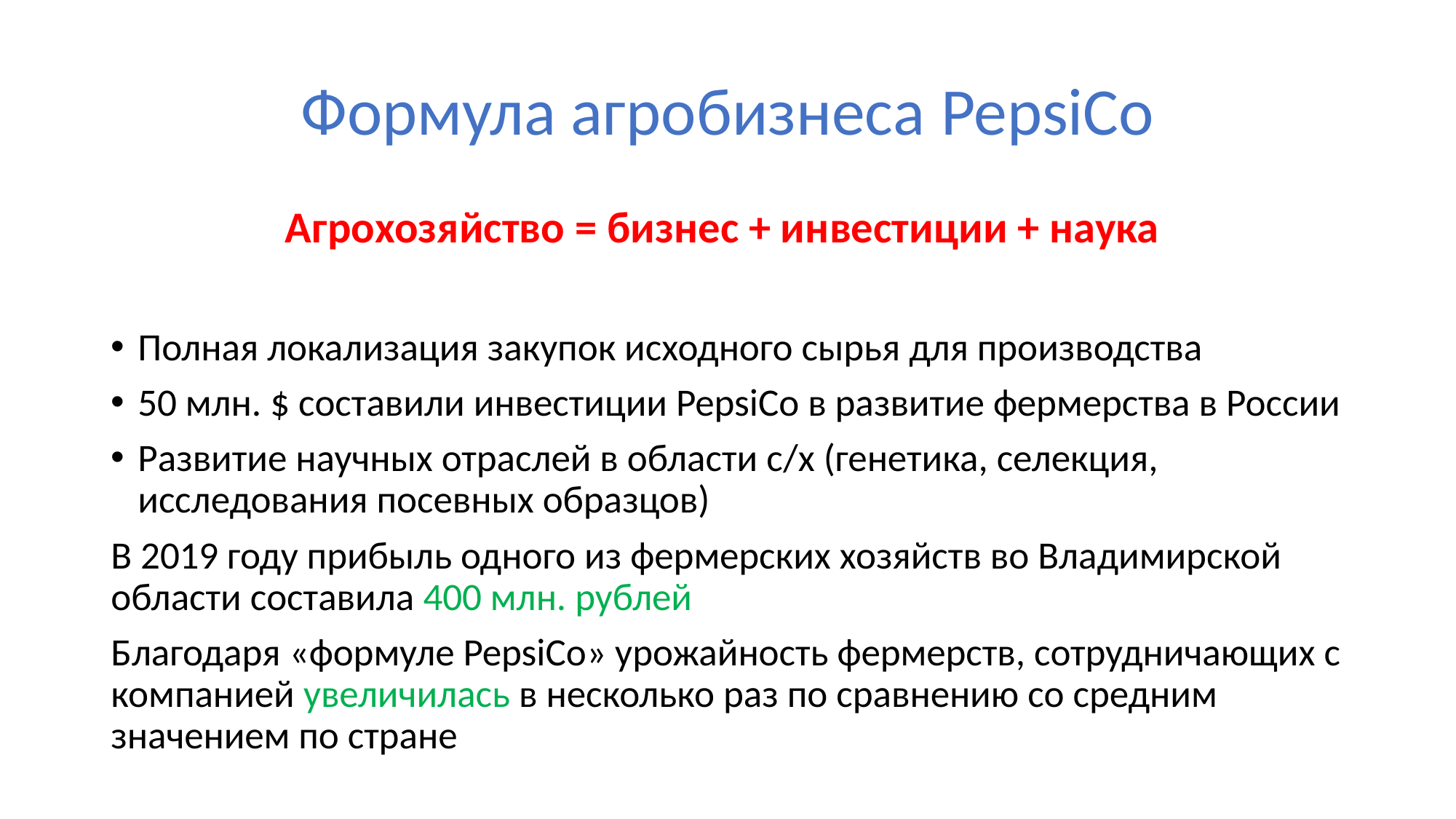

# Формула агробизнеса PepsiCo
Агрохозяйство = бизнес + инвестиции + наука

Полная локализация закупок исходного сырья для производства
50 млн. $ составили инвестиции PepsiCo в развитие фермерства в России
Развитие научных отраслей в области с/х (генетика, селекция, исследования посевных образцов)
В 2019 году прибыль одного из фермерских хозяйств во Владимирской области составила 400 млн. рублей
Благодаря «формуле PepsiCo» урожайность фермерств, сотрудничающих с компанией увеличилась в несколько раз по сравнению со средним значением по стране